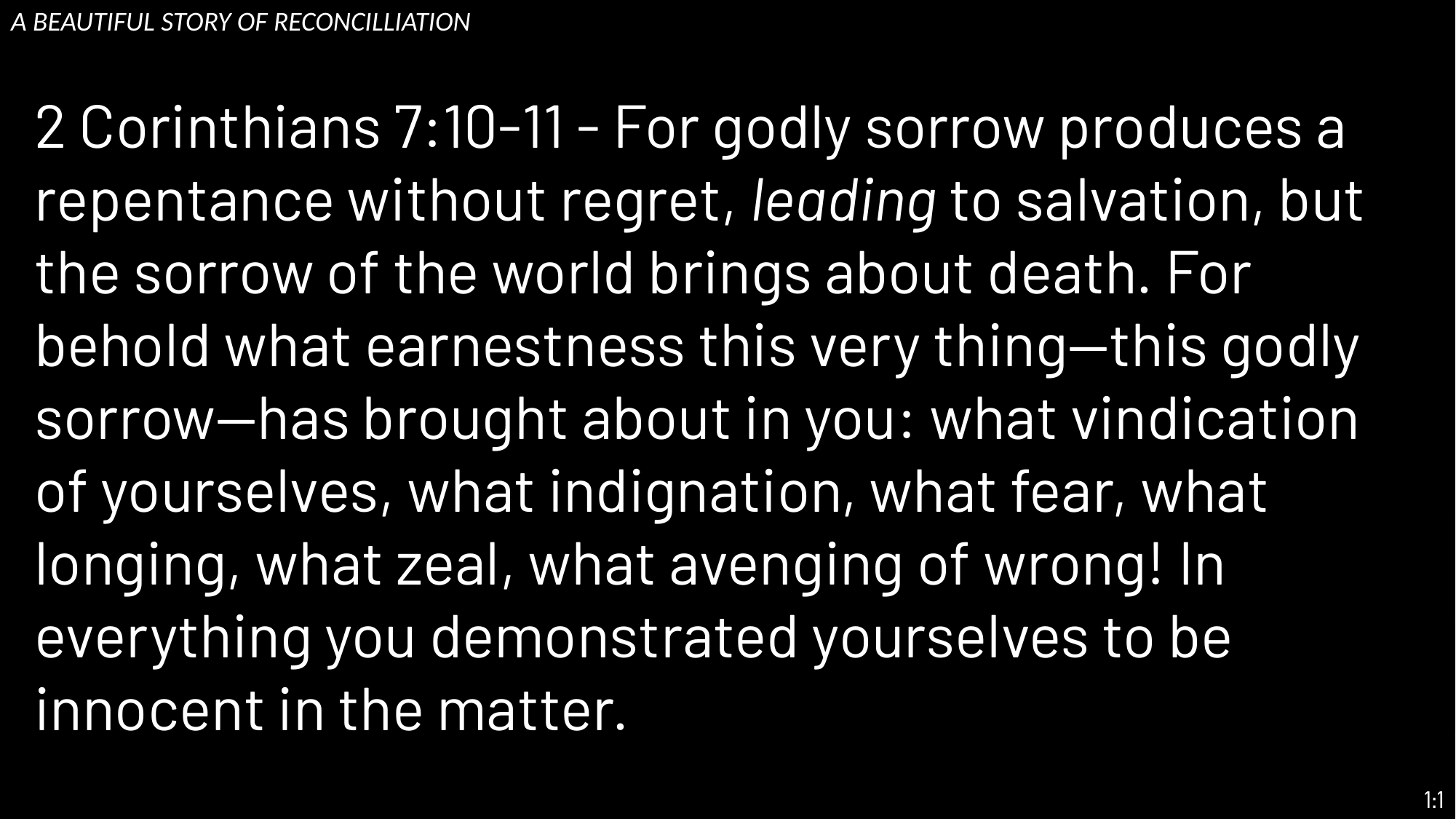

# A Beautiful story of Reconcilliation
2 Corinthians 7:10-11 - For godly sorrow produces a repentance without regret, leading to salvation, but the sorrow of the world brings about death. For behold what earnestness this very thing—this godly sorrow—has brought about in you: what vindication of yourselves, what indignation, what fear, what longing, what zeal, what avenging of wrong! In everything you demonstrated yourselves to be innocent in the matter.

1:1